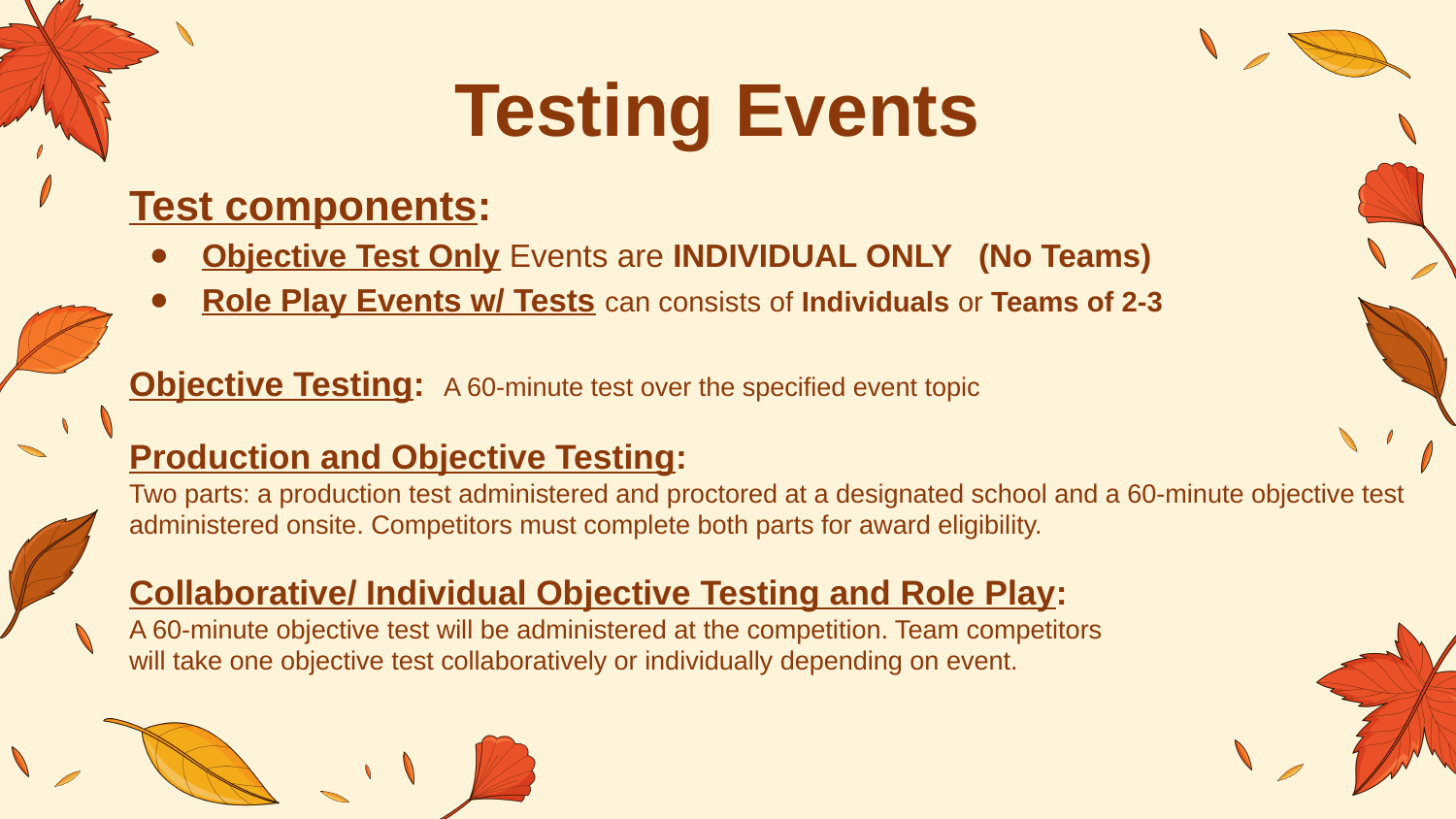

Testing Events

Test components:
Objective Test Only Events are INDIVIDUAL ONLY   (No Teams)
Role Play Events w/ Tests can consists of Individuals or Teams of 2-3
Objective Testing:  A 60-minute test over the specified event topic

Production and Objective Testing:
Two parts: a production test administered and proctored at a designated school and a 60-minute objective test administered onsite. Competitors must complete both parts for award eligibility.

Collaborative/ Individual Objective Testing and Role Play:
A 60-minute objective test will be administered at the competition. Team competitors
will take one objective test collaboratively or individually depending on event.